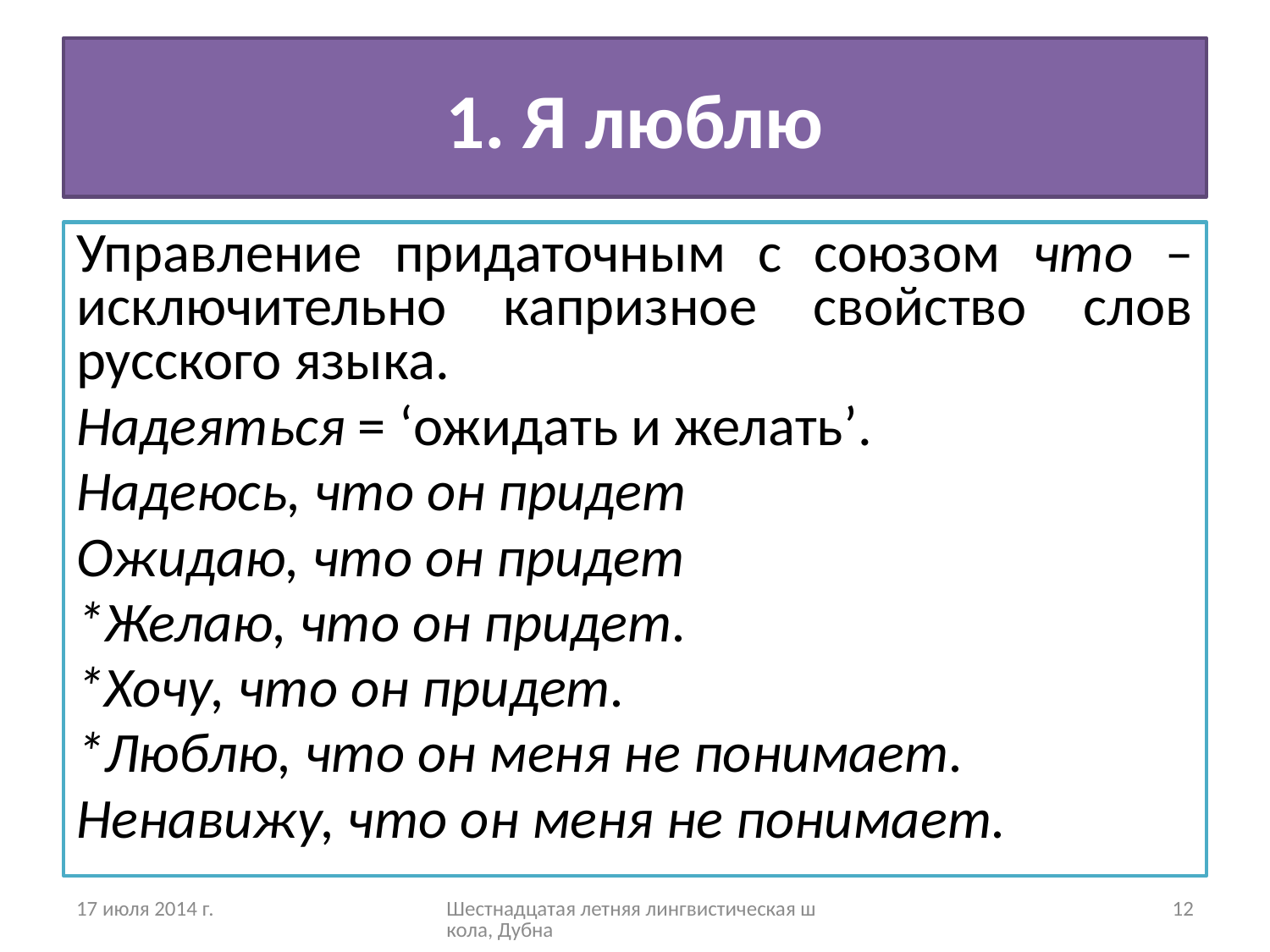

# 1. Я люблю
Управление придаточным с союзом что – исключительно капризное свойство слов русского языка.
Надеяться = ‘ожидать и желать’.
Надеюсь, что он придет
Ожидаю, что он придет
*Желаю, что он придет.
*Хочу, что он придет.
*Люблю, что он меня не понимает.
Ненавижу, что он меня не понимает.
17 июля 2014 г.
Шестнадцатая летняя лингвистическая школа, Дубна
12